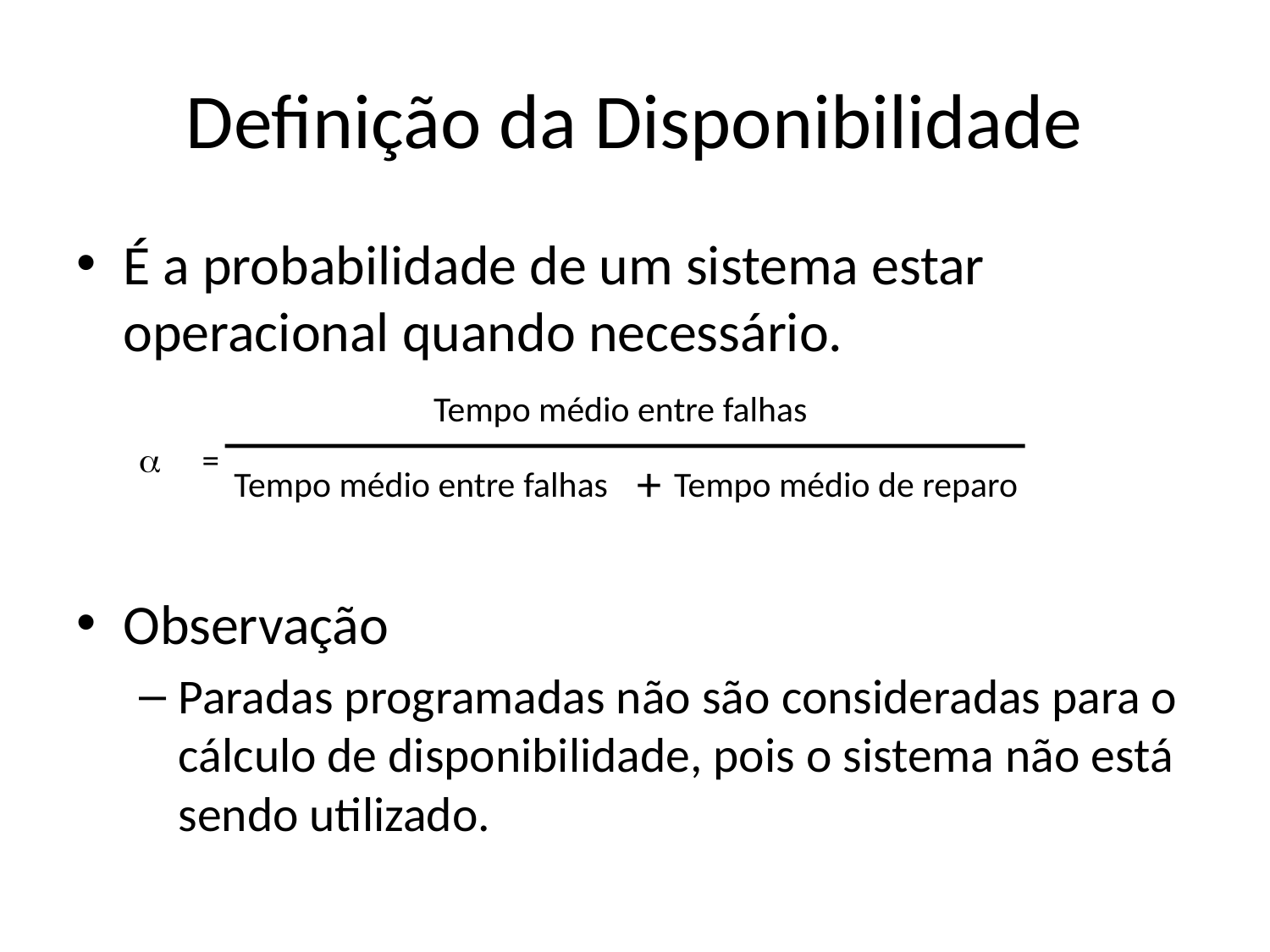

# Definição da Disponibilidade
É a probabilidade de um sistema estar operacional quando necessário.

α    =

Observação
Paradas programadas não são consideradas para o cálculo de disponibilidade, pois o sistema não está sendo utilizado.
Tempo médio entre falhas

+
Tempo médio entre falhas
Tempo médio de reparo